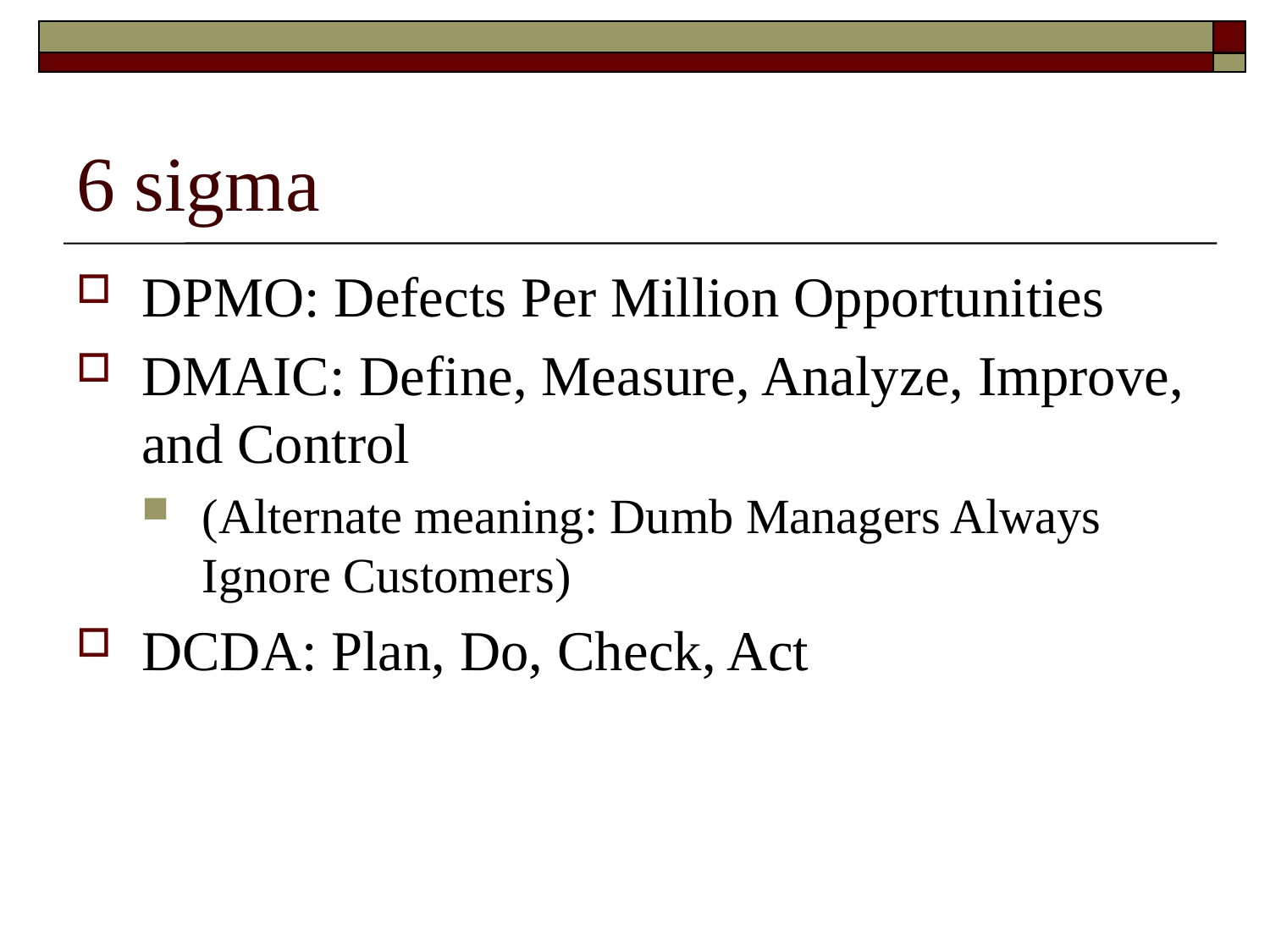

# 6 sigma
DPMO: Defects Per Million Opportunities
DMAIC: Define, Measure, Analyze, Improve, and Control
(Alternate meaning: Dumb Managers Always Ignore Customers)
DCDA: Plan, Do, Check, Act